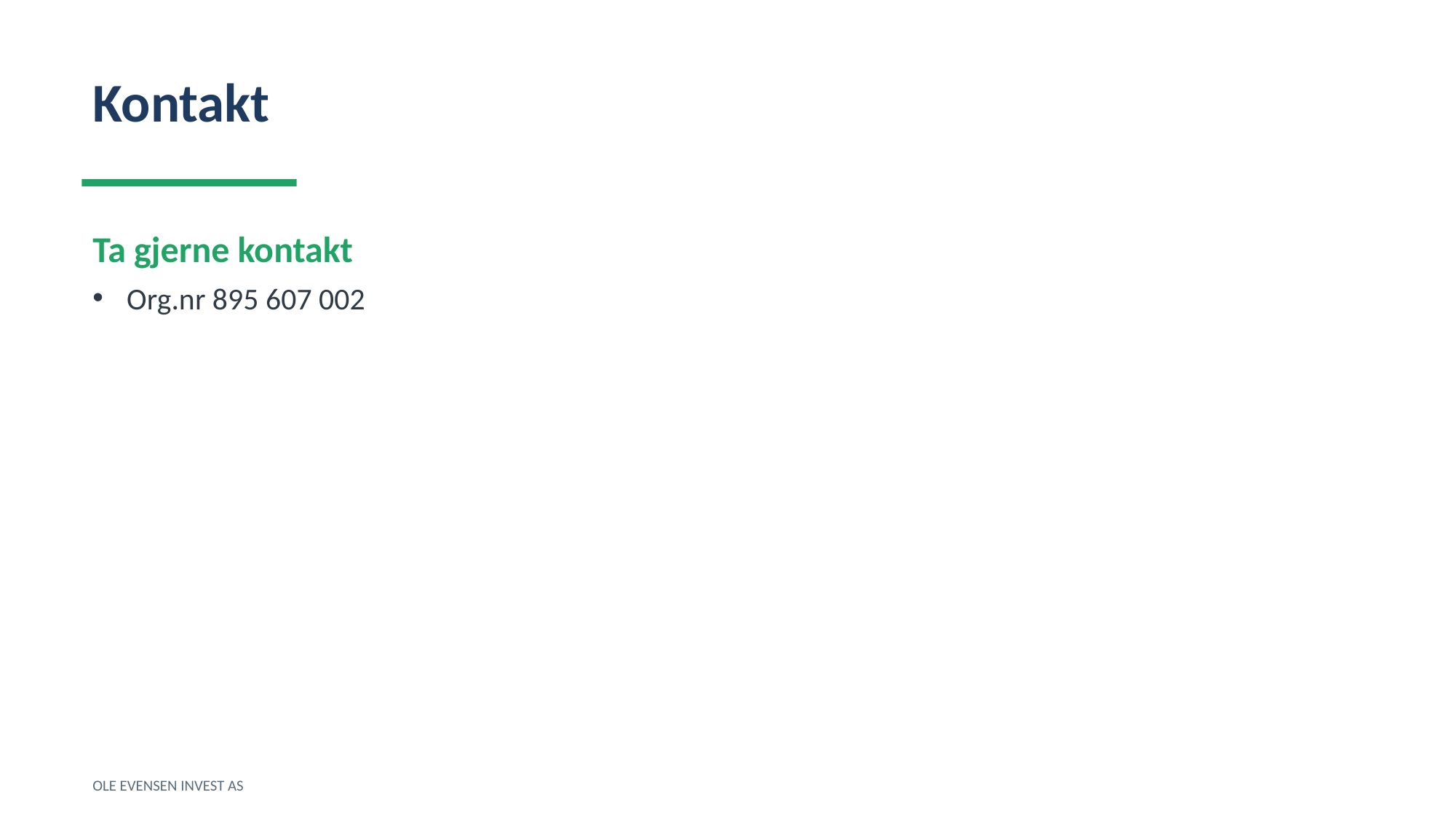

Kontakt

Ta gjerne kontakt
Org.nr 895 607 002
OLE EVENSEN INVEST AS